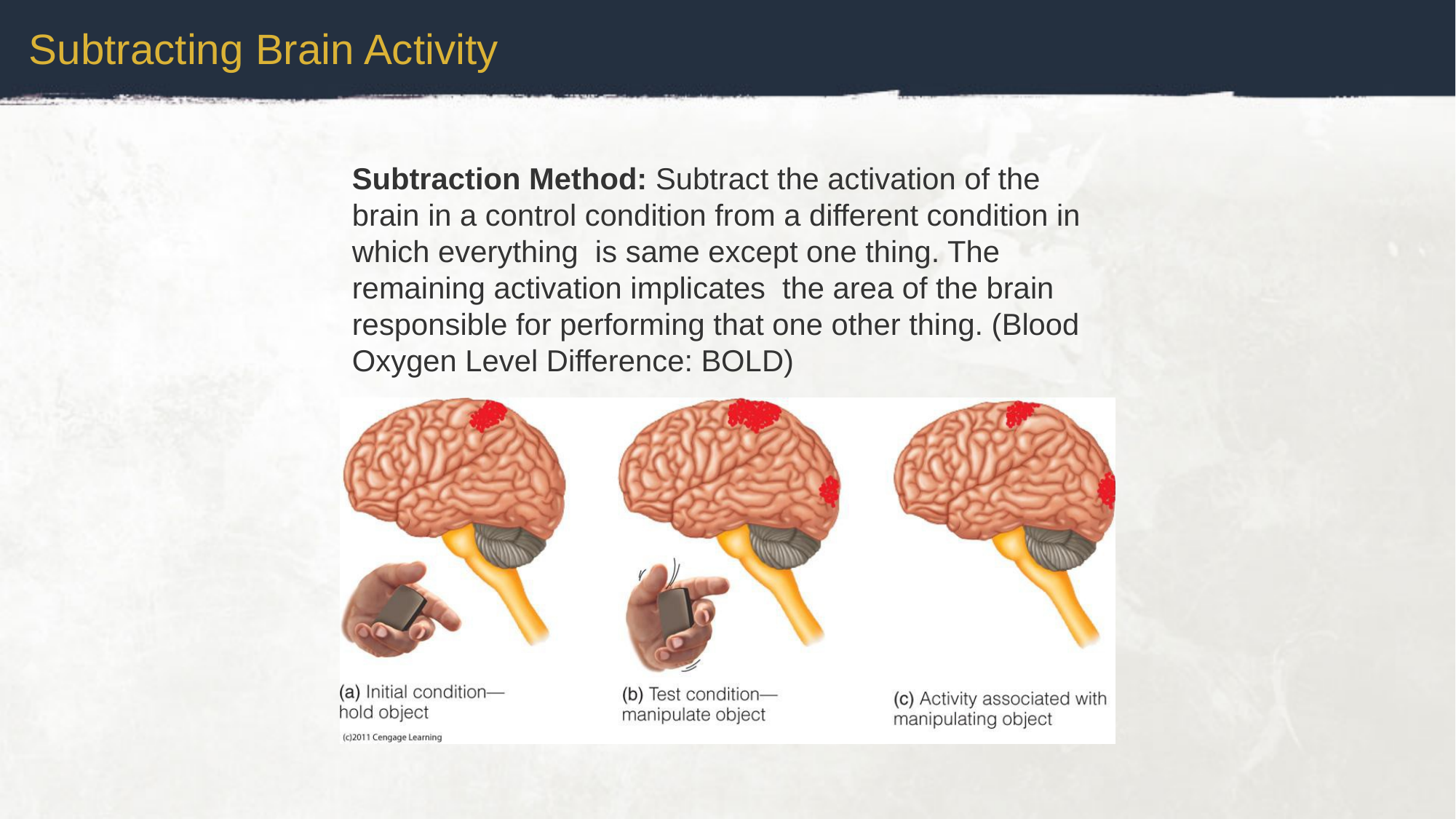

Subtracting Brain Activity
Subtraction Method: Subtract the activation of the brain in a control condition from a different condition in which everything  is same except one thing. The remaining activation implicates  the area of the brain responsible for performing that one other thing. (Blood Oxygen Level Difference: BOLD)